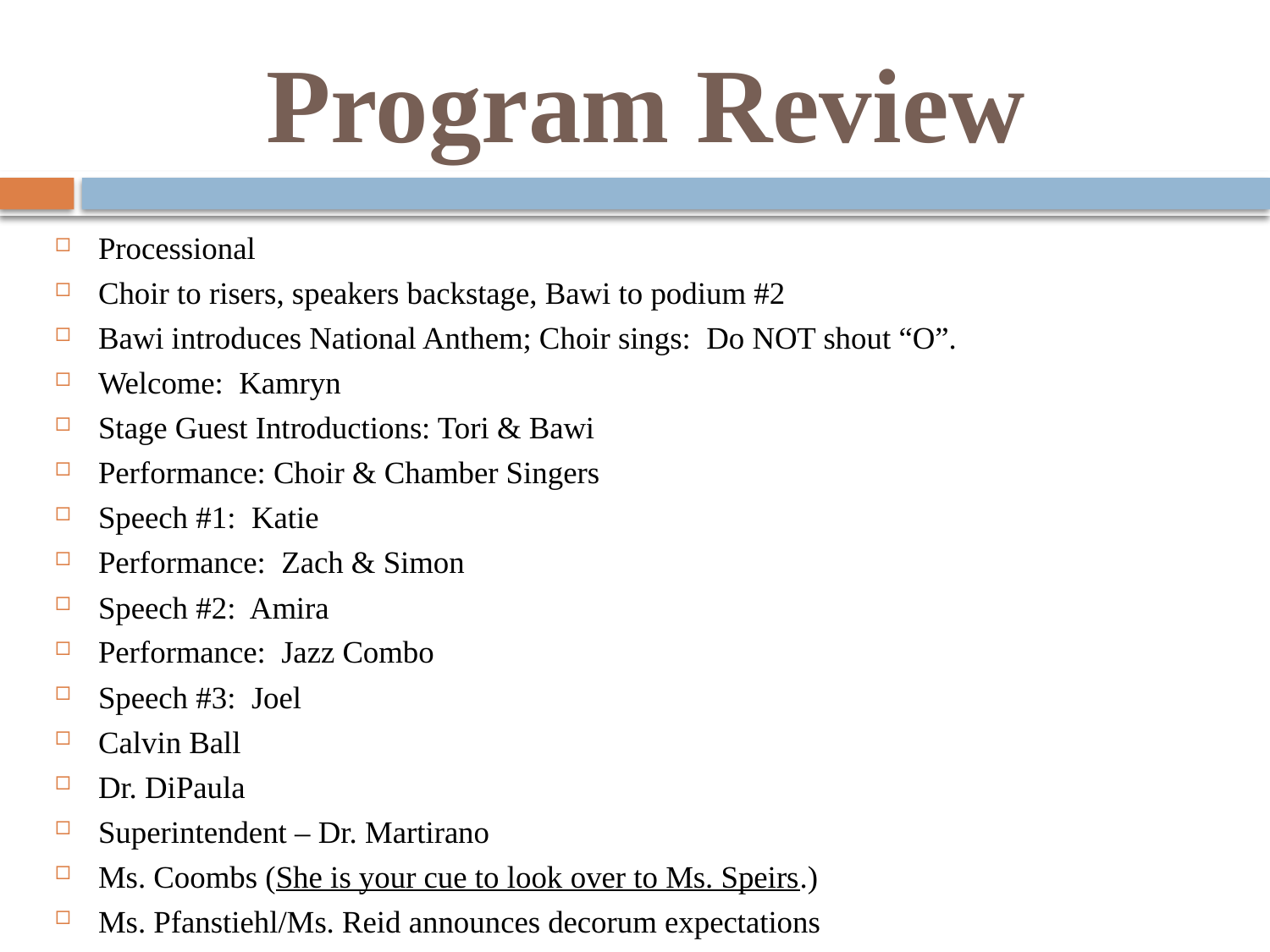

# Program Review
Processional
Choir to risers, speakers backstage, Bawi to podium #2
Bawi introduces National Anthem; Choir sings:  Do NOT shout “O”.
Welcome:  Kamryn
Stage Guest Introductions: Tori & Bawi
Performance: Choir & Chamber Singers
Speech #1:  Katie
Performance:  Zach & Simon
Speech #2:  Amira
Performance:  Jazz Combo
Speech #3:  Joel
Calvin Ball
Dr. DiPaula
Superintendent – Dr. Martirano
Ms. Coombs (She is your cue to look over to Ms. Speirs.)
Ms. Pfanstiehl/Ms. Reid announces decorum expectations